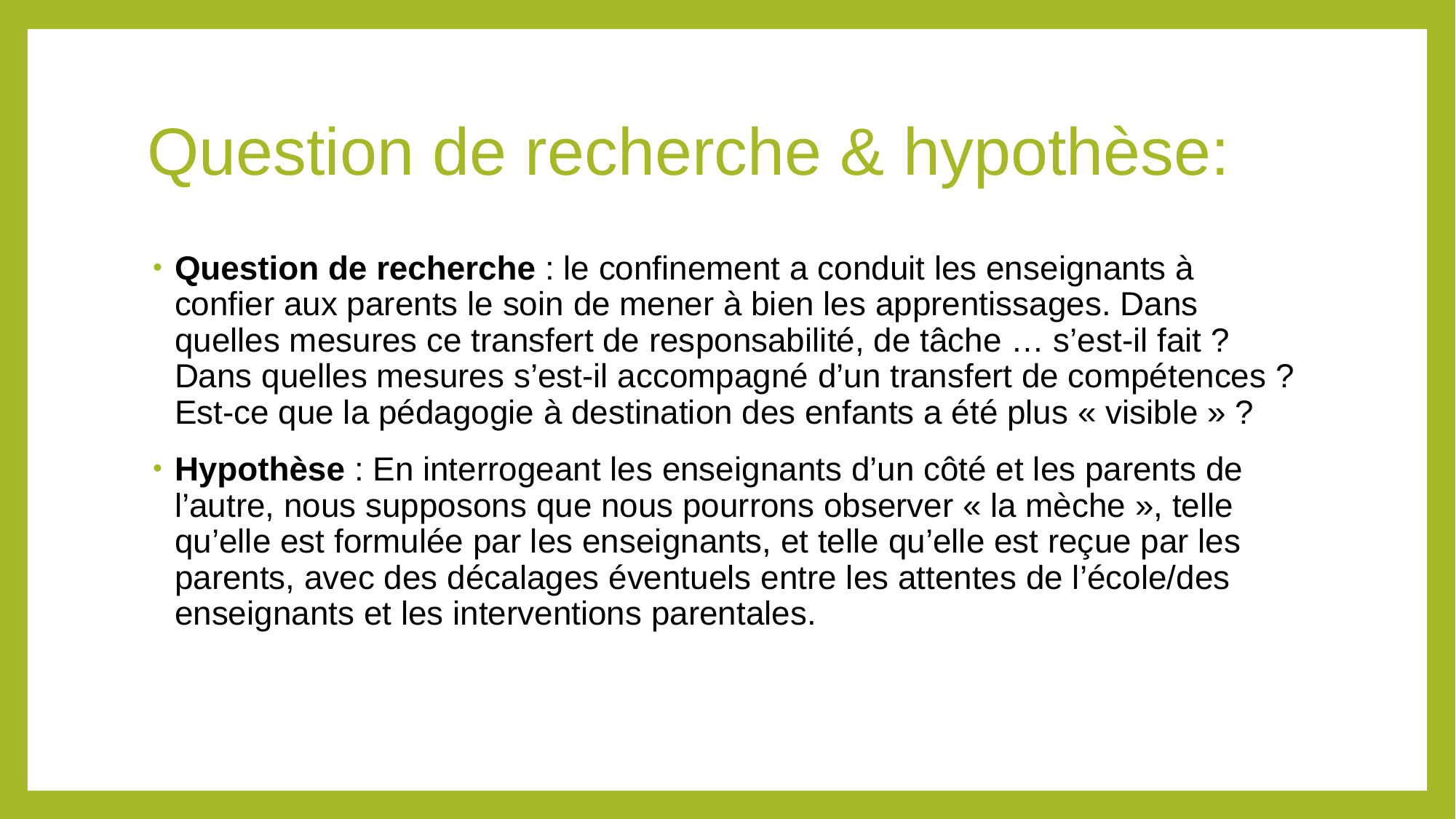

# Question de recherche & hypothèse:
Question de recherche : le confinement a conduit les enseignants à confier aux parents le soin de mener à bien les apprentissages. Dans quelles mesures ce transfert de responsabilité, de tâche … s’est-il fait ? Dans quelles mesures s’est-il accompagné d’un transfert de compétences ? Est-ce que la pédagogie à destination des enfants a été plus « visible » ?
Hypothèse : En interrogeant les enseignants d’un côté et les parents de l’autre, nous supposons que nous pourrons observer « la mèche », telle qu’elle est formulée par les enseignants, et telle qu’elle est reçue par les parents, avec des décalages éventuels entre les attentes de l’école/des enseignants et les interventions parentales.